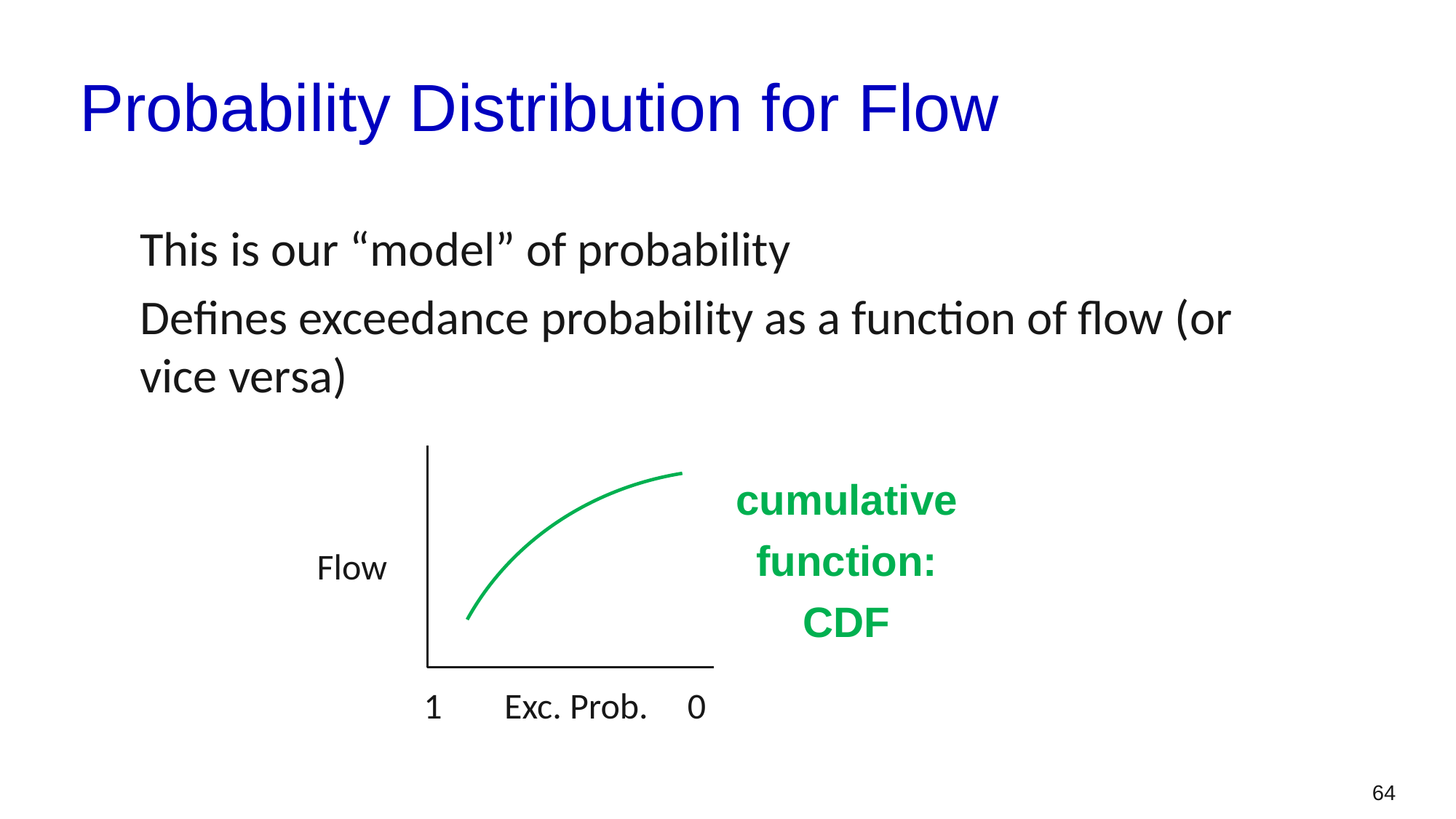

# Probability Distribution for Flow
This is our “model” of probability
Defines exceedance probability as a function of flow (or vice versa)

cumulative function:
CDF

Flow
1
Exc. Prob.
0
64